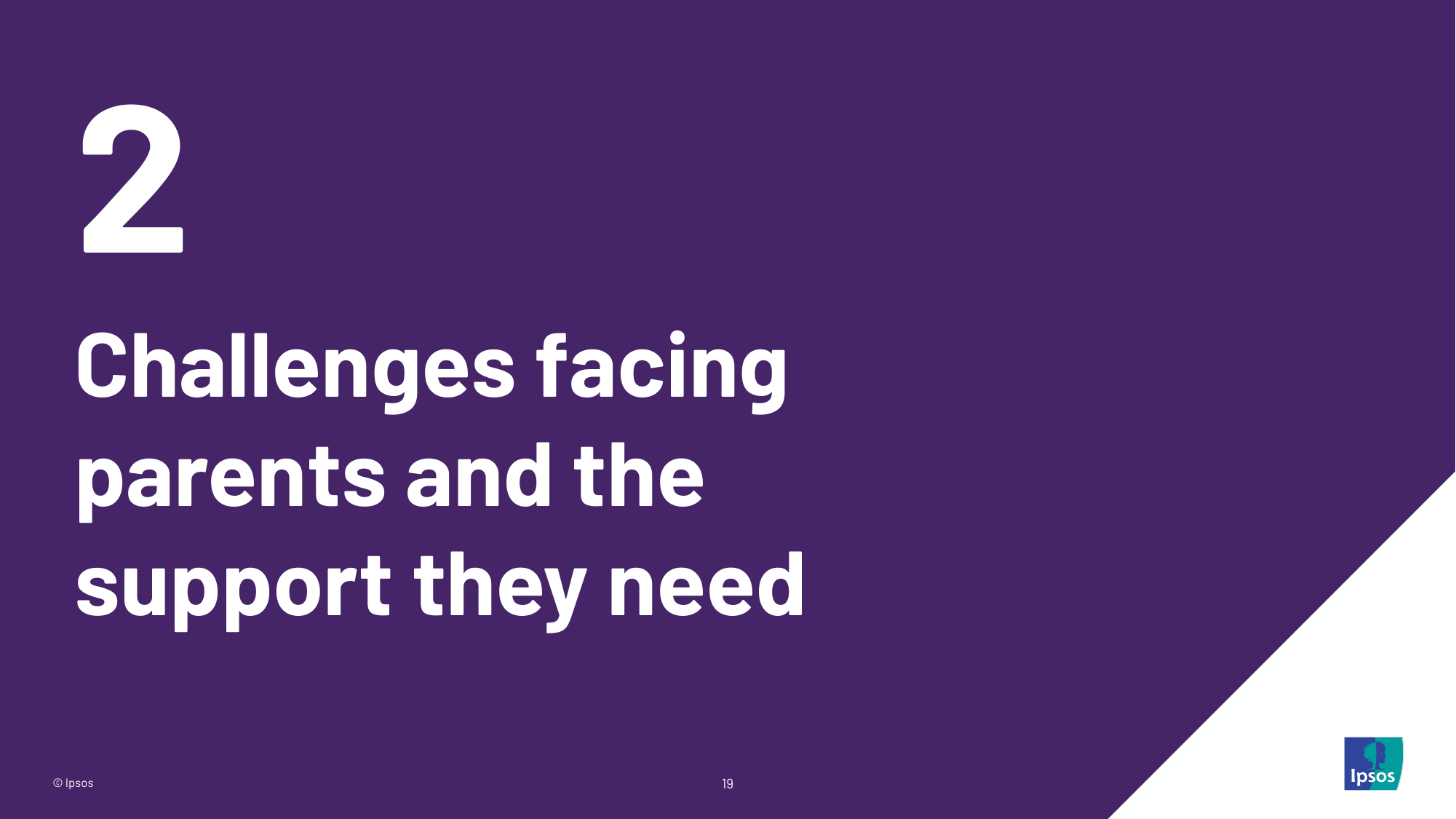

# 2
Challenges facing parents and the support they need